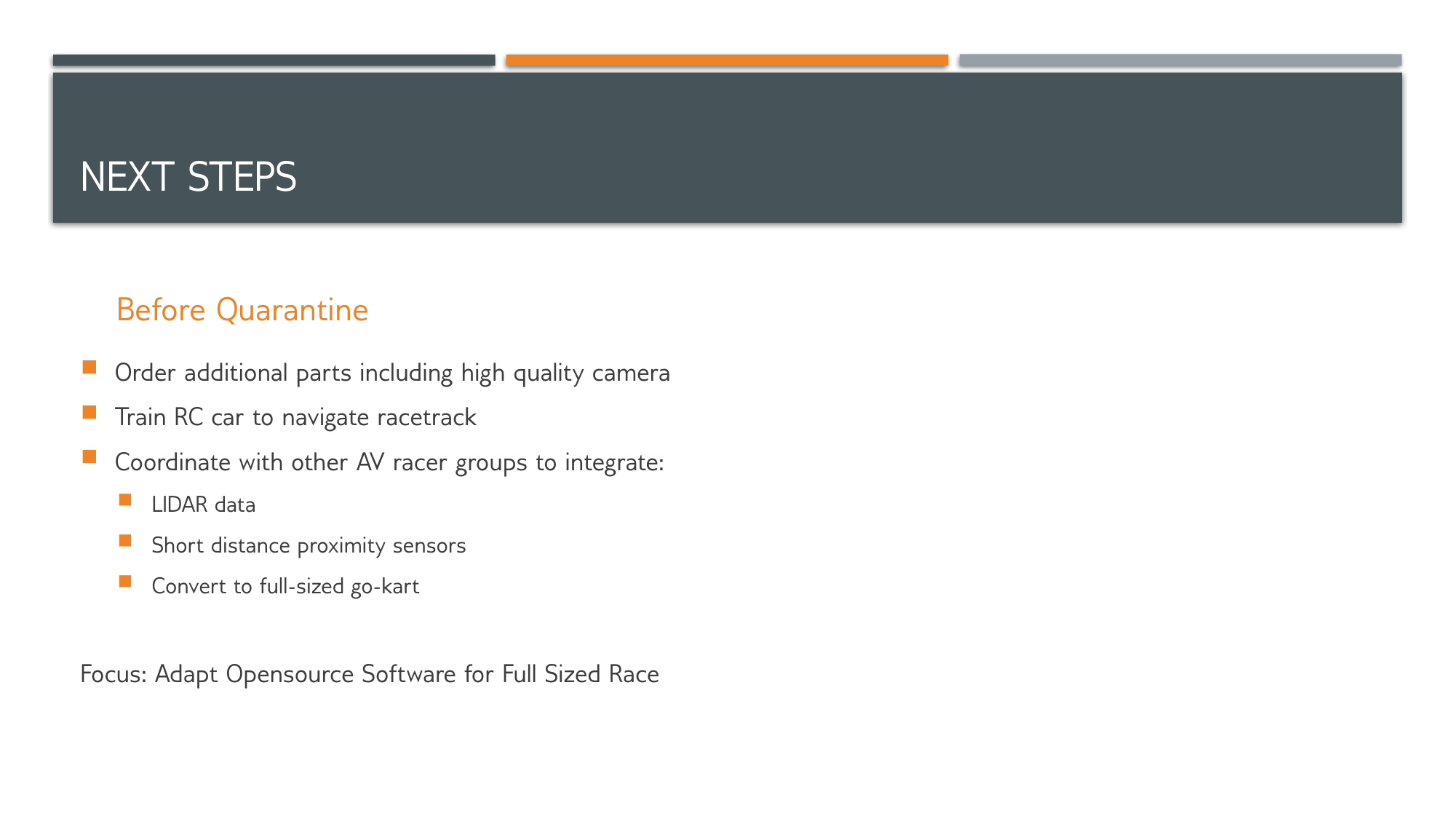

# Next steps
Before Quarantine
Order additional parts including high quality camera
Train RC car to navigate racetrack
Coordinate with other AV racer groups to integrate:
LIDAR data
Short distance proximity sensors
Convert to full-sized go-kart

Focus: Adapt Opensource Software for Full Sized Race